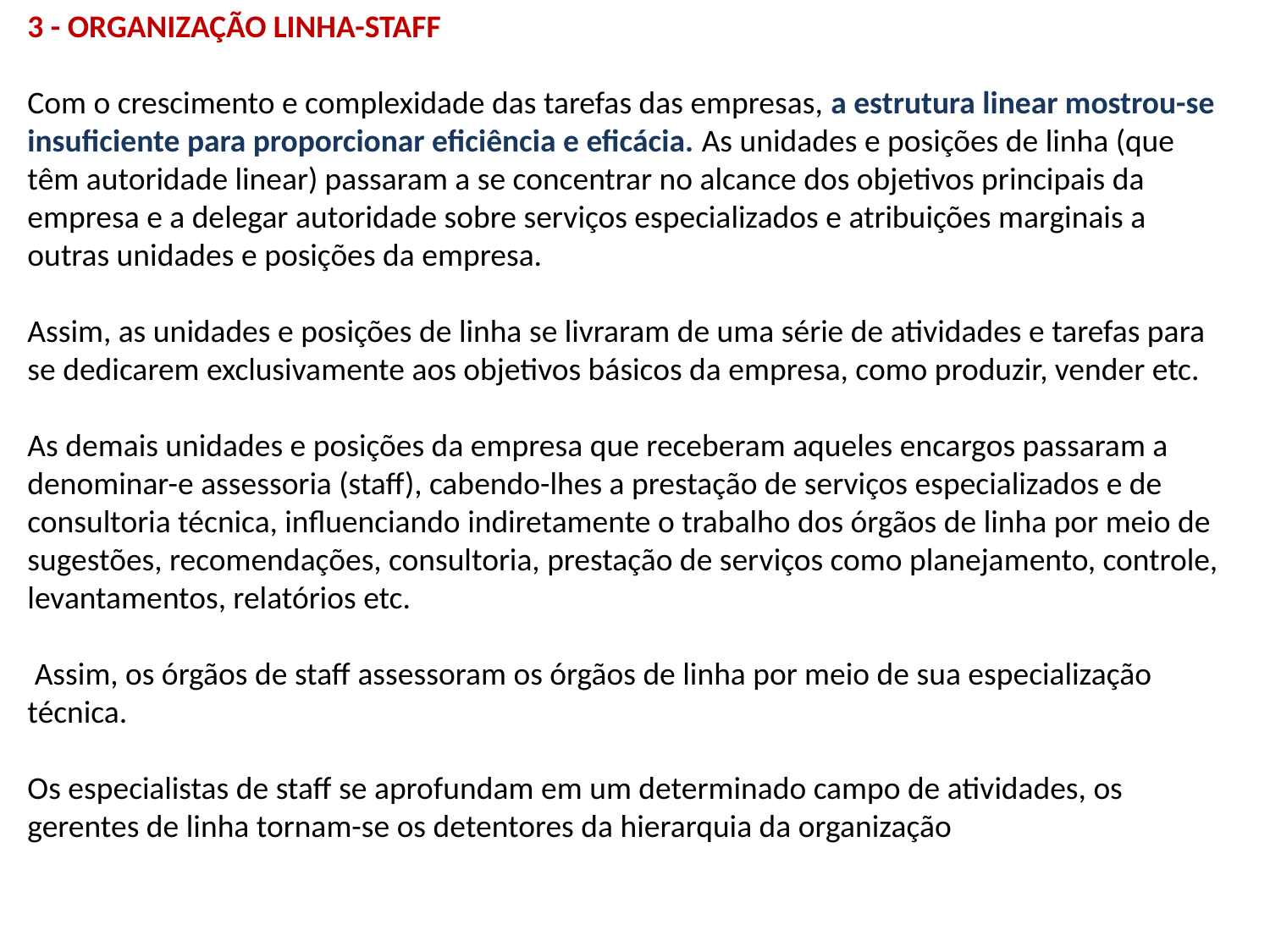

3 - ORGANIZAÇÃO LINHA-STAFF
Com o crescimento e complexidade das tarefas das empresas, a estrutura linear mostrou-se insuficiente para proporcionar eficiência e eficácia. As unidades e posições de linha (que têm autoridade linear) passaram a se concentrar no alcance dos objetivos principais da empresa e a delegar autoridade sobre serviços especializados e atribuições marginais a outras unidades e posições da empresa.

Assim, as unidades e posições de linha se livraram de uma série de atividades e tarefas para se dedicarem exclusivamente aos objetivos básicos da empresa, como produzir, vender etc.

As demais unidades e posições da empresa que receberam aqueles encargos passaram a denominar-e assessoria (staff), cabendo-lhes a prestação de serviços especializados e de consultoria técnica, influenciando indiretamente o trabalho dos órgãos de linha por meio de sugestões, recomendações, consultoria, prestação de serviços como planejamento, controle, levantamentos, relatórios etc.

 Assim, os órgãos de staff assessoram os órgãos de linha por meio de sua especialização técnica.

Os especialistas de staff se aprofundam em um determinado campo de atividades, os gerentes de linha tornam-se os detentores da hierarquia da organização